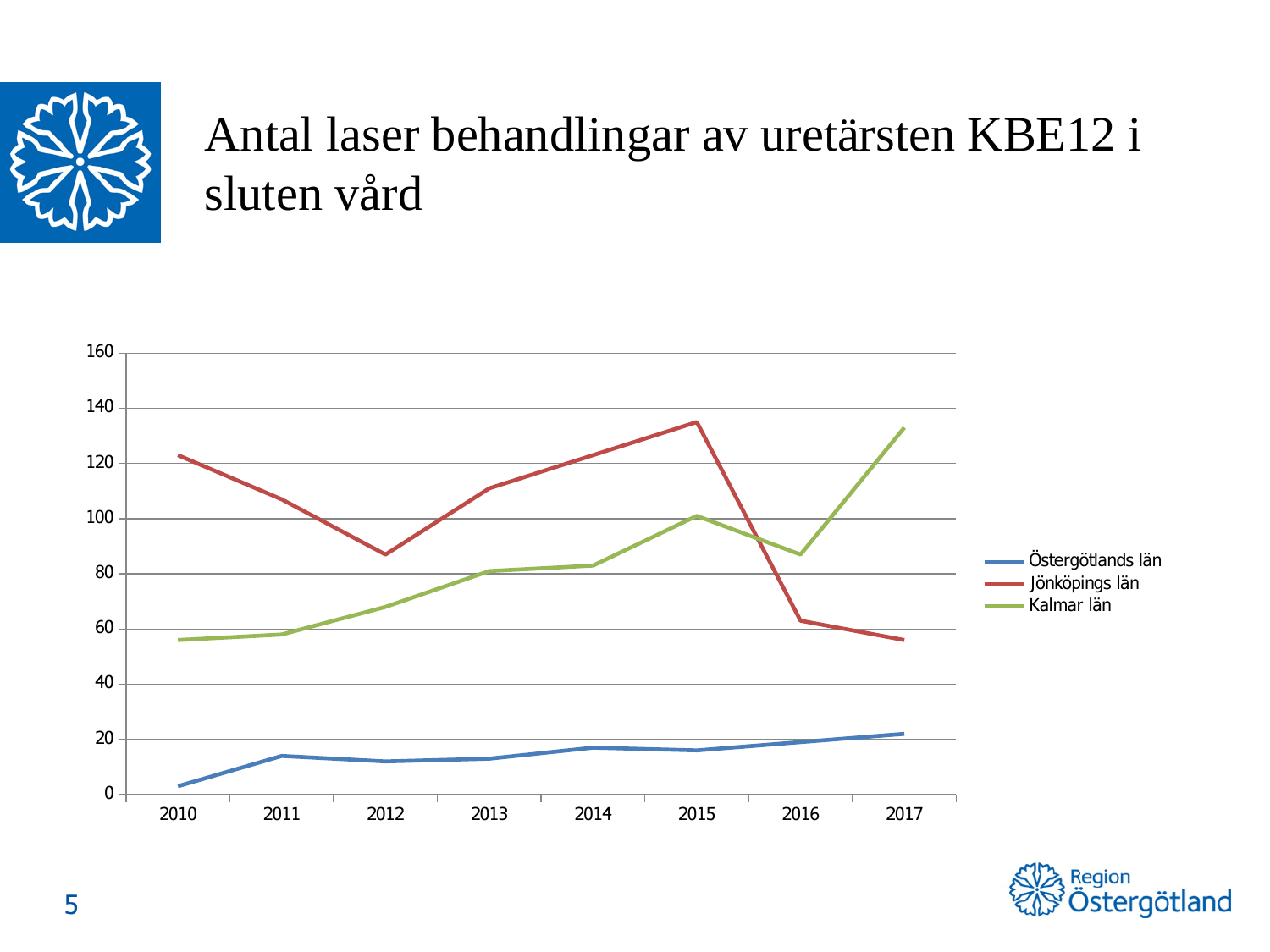

# Antal laser behandlingar av uretärsten KBE12 i sluten vård

### Chart

| Category | Östergötlands län | Jönköpings län | Kalmar län |
|---|---|---|---|
| 2010 | 3.0 | 123.0 | 56.0 |
| 2011 | 14.0 | 107.0 | 58.0 |
| 2012 | 12.0 | 87.0 | 68.0 |
| 2013 | 13.0 | 111.0 | 81.0 |
| 2014 | 17.0 | 123.0 | 83.0 |
| 2015 | 16.0 | 135.0 | 101.0 |
| 2016 | 19.0 | 63.0 | 87.0 |
| 2017 | 22.0 | 56.0 | 133.0 |
5